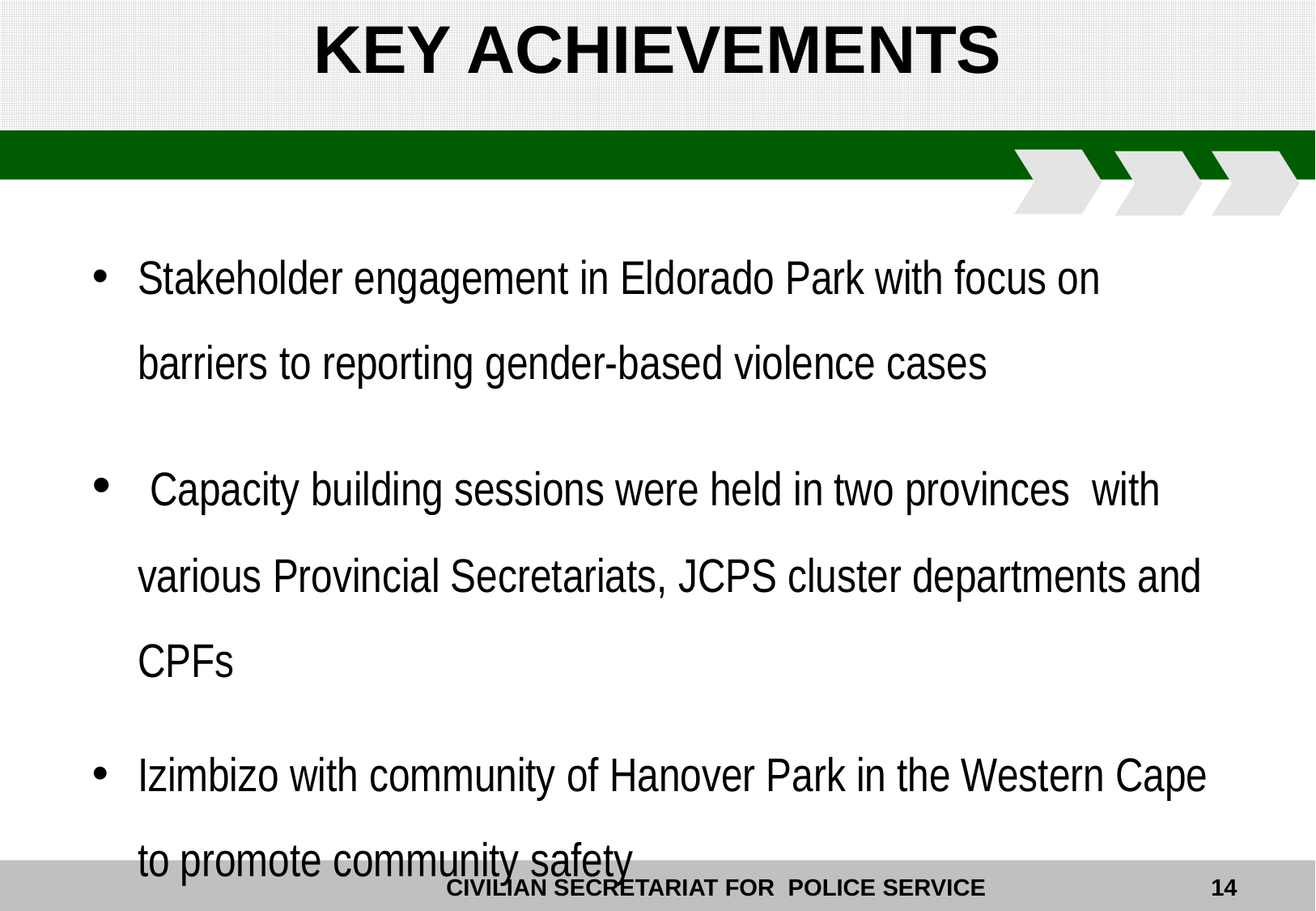

# KEY ACHIEVEMENTS
Stakeholder engagement in Eldorado Park with focus on barriers to reporting gender-based violence cases
 Capacity building sessions were held in two provinces  with various Provincial Secretariats, JCPS cluster departments and CPFs
Izimbizo with community of Hanover Park in the Western Cape to promote community safety

14